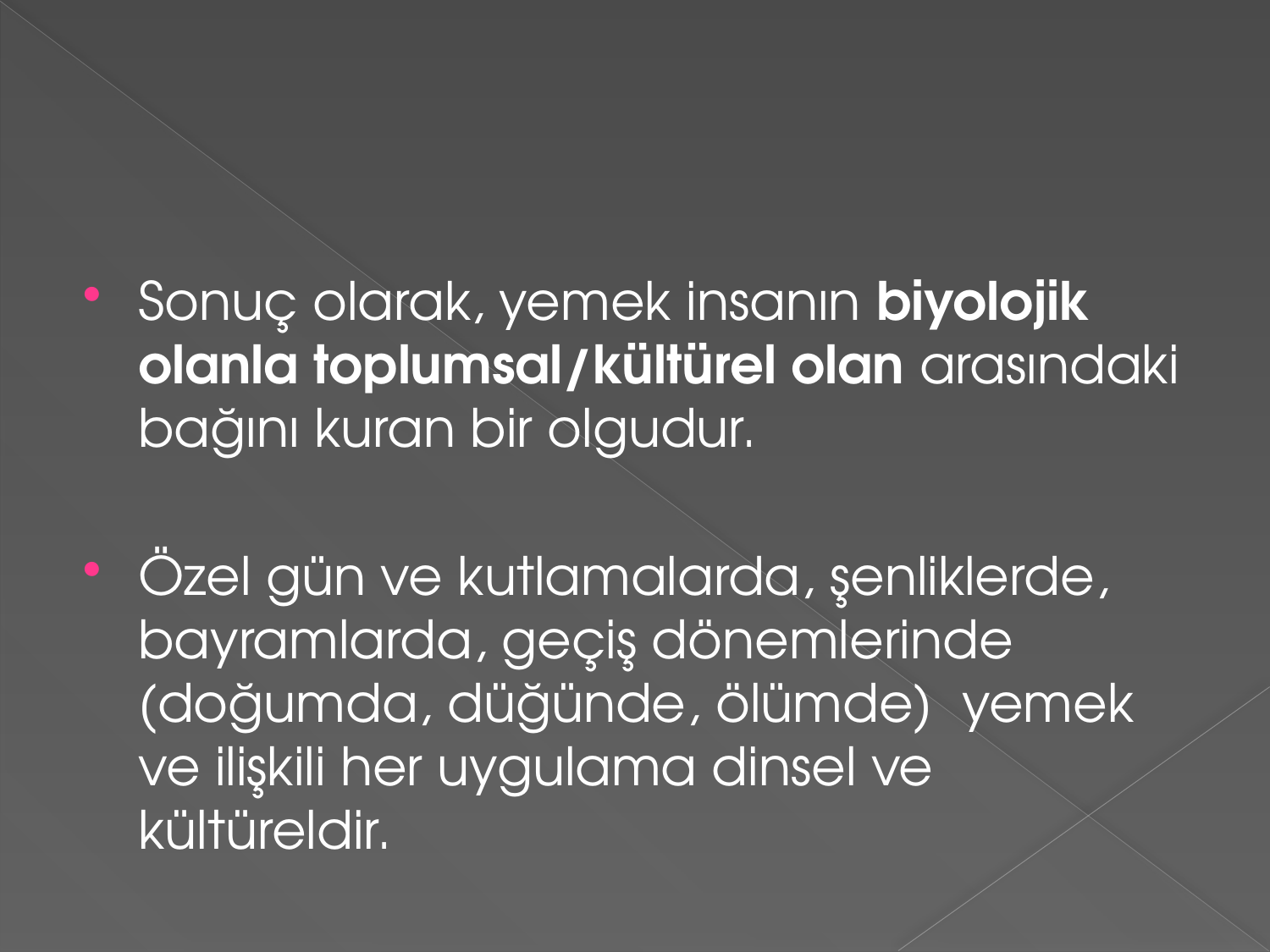

#
Sonuç olarak, yemek insanın biyolojik olanla toplumsal/kültürel olan arasındaki bağını kuran bir olgudur.

Özel gün ve kutlamalarda, şenliklerde, bayramlarda, geçiş dönemlerinde (doğumda, düğünde, ölümde)  yemek ve ilişkili her uygulama dinsel ve kültüreldir.